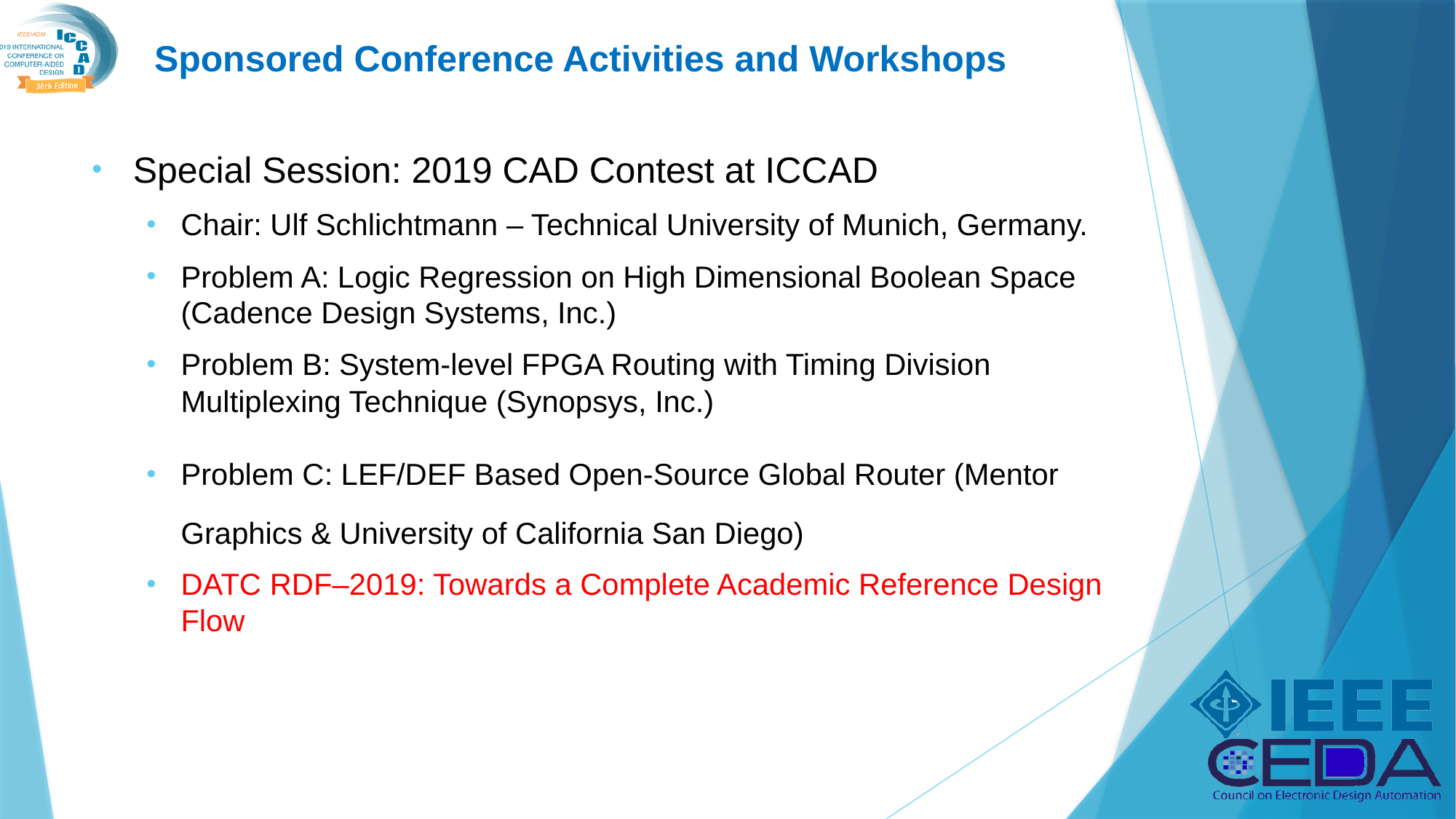

# Sponsored Conference Activities and Workshops
Special Session: 2019 CAD Contest at ICCAD
Chair: Ulf Schlichtmann – Technical University of Munich, Germany.
Problem A: Logic Regression on High Dimensional Boolean Space (Cadence Design Systems, Inc.)
Problem B: System-level FPGA Routing with Timing Division Multiplexing Technique (Synopsys, Inc.)
Problem C: LEF/DEF Based Open-Source Global Router (Mentor Graphics & University of California San Diego)
DATC RDF–2019: Towards a Complete Academic Reference Design Flow